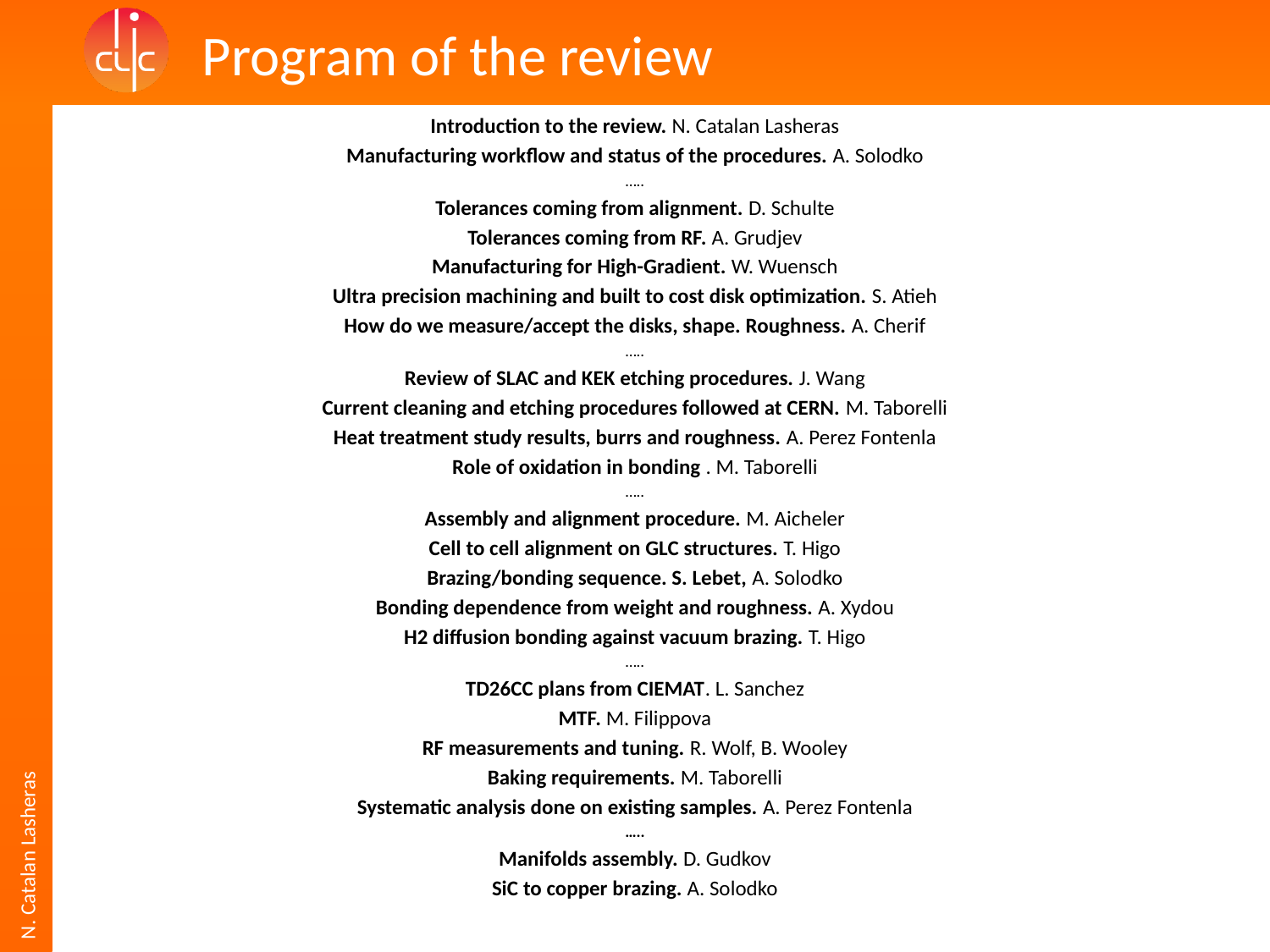

# Program of the review
Introduction to the review. N. Catalan Lasheras
Manufacturing workflow and status of the procedures. A. Solodko
…..
Tolerances coming from alignment. D. Schulte
Tolerances coming from RF. A. Grudjev
Manufacturing for High-Gradient. W. Wuensch
Ultra precision machining and built to cost disk optimization. S. Atieh
How do we measure/accept the disks, shape. Roughness. A. Cherif
…..
Review of SLAC and KEK etching procedures. J. Wang
Current cleaning and etching procedures followed at CERN. M. Taborelli
Heat treatment study results, burrs and roughness. A. Perez Fontenla
Role of oxidation in bonding . M. Taborelli
…..
Assembly and alignment procedure. M. Aicheler
Cell to cell alignment on GLC structures. T. Higo
Brazing/bonding sequence. S. Lebet, A. Solodko
Bonding dependence from weight and roughness. A. Xydou
H2 diffusion bonding against vacuum brazing. T. Higo
…..
TD26CC plans from CIEMAT. L. Sanchez
MTF. M. Filippova
RF measurements and tuning. R. Wolf, B. Wooley
Baking requirements. M. Taborelli
Systematic analysis done on existing samples. A. Perez Fontenla
…..
Manifolds assembly. D. Gudkov
SiC to copper brazing. A. Solodko

N. Catalan Lasheras